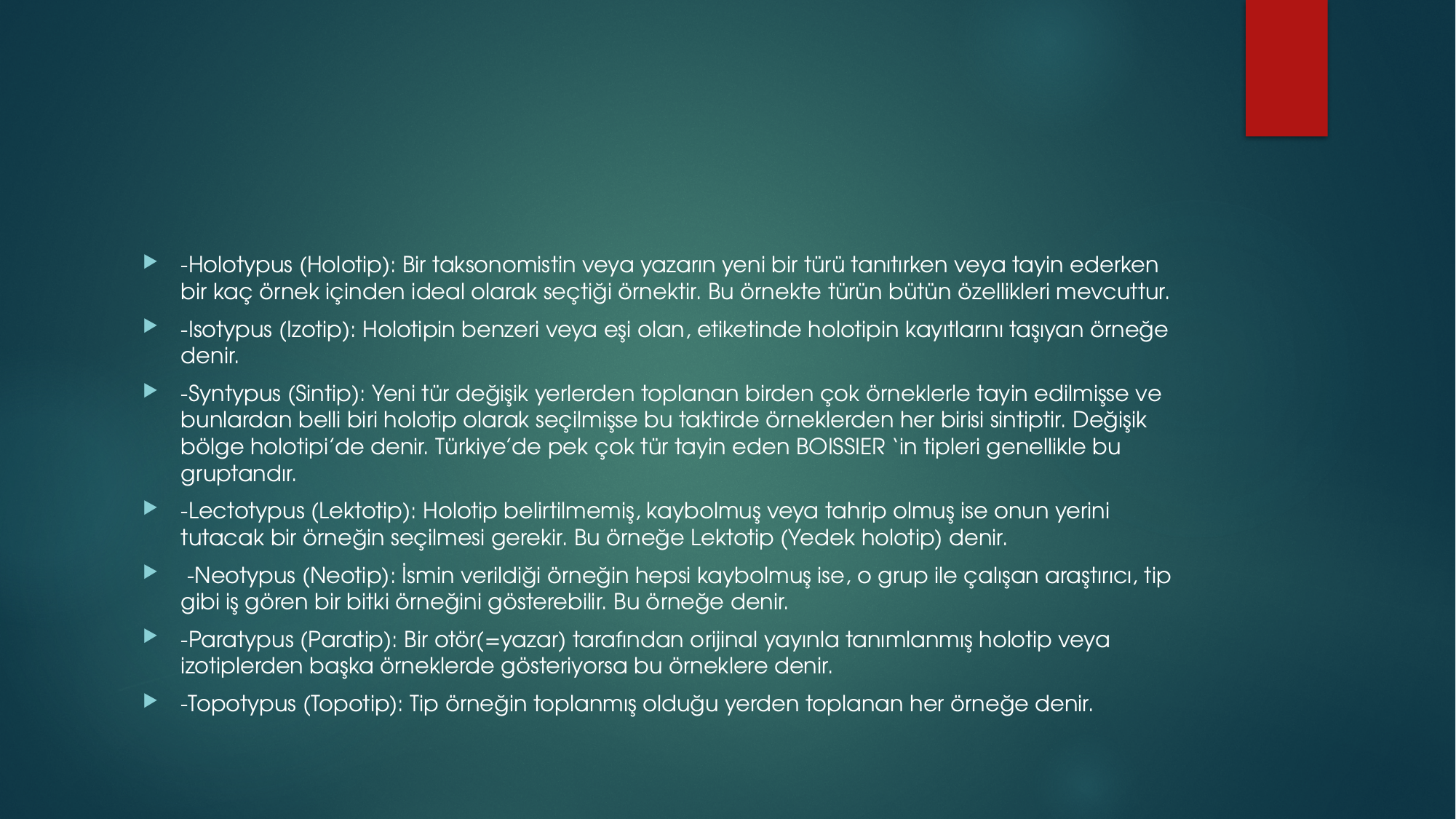

-Holotypus (Holotip): Bir taksonomistin veya yazarın yeni bir türü tanıtırken veya tayin ederken bir kaç örnek içinden ideal olarak seçtiği örnektir. Bu örnekte türün bütün özellikleri mevcuttur.
-Isotypus (Izotip): Holotipin benzeri veya eşi olan, etiketinde holotipin kayıtlarını taşıyan örneğe denir.
-Syntypus (Sintip): Yeni tür değişik yerlerden toplanan birden çok örneklerle tayin edilmişse ve bunlardan belli biri holotip olarak seçilmişse bu taktirde örneklerden her birisi sintiptir. Değişik bölge holotipi’de denir. Türkiye’de pek çok tür tayin eden BOISSIER ‘in tipleri genellikle bu gruptandır.
-Lectotypus (Lektotip): Holotip belirtilmemiş, kaybolmuş veya tahrip olmuş ise onun yerini tutacak bir örneğin seçilmesi gerekir. Bu örneğe Lektotip (Yedek holotip) denir.
 -Neotypus (Neotip): İsmin verildiği örneğin hepsi kaybolmuş ise, o grup ile çalışan araştırıcı, tip gibi iş gören bir bitki örneğini gösterebilir. Bu örneğe denir.
-Paratypus (Paratip): Bir otör(=yazar) tarafından orijinal yayınla tanımlanmış holotip veya izotiplerden başka örneklerde gösteriyorsa bu örneklere denir.
-Topotypus (Topotip): Tip örneğin toplanmış olduğu yerden toplanan her örneğe denir.